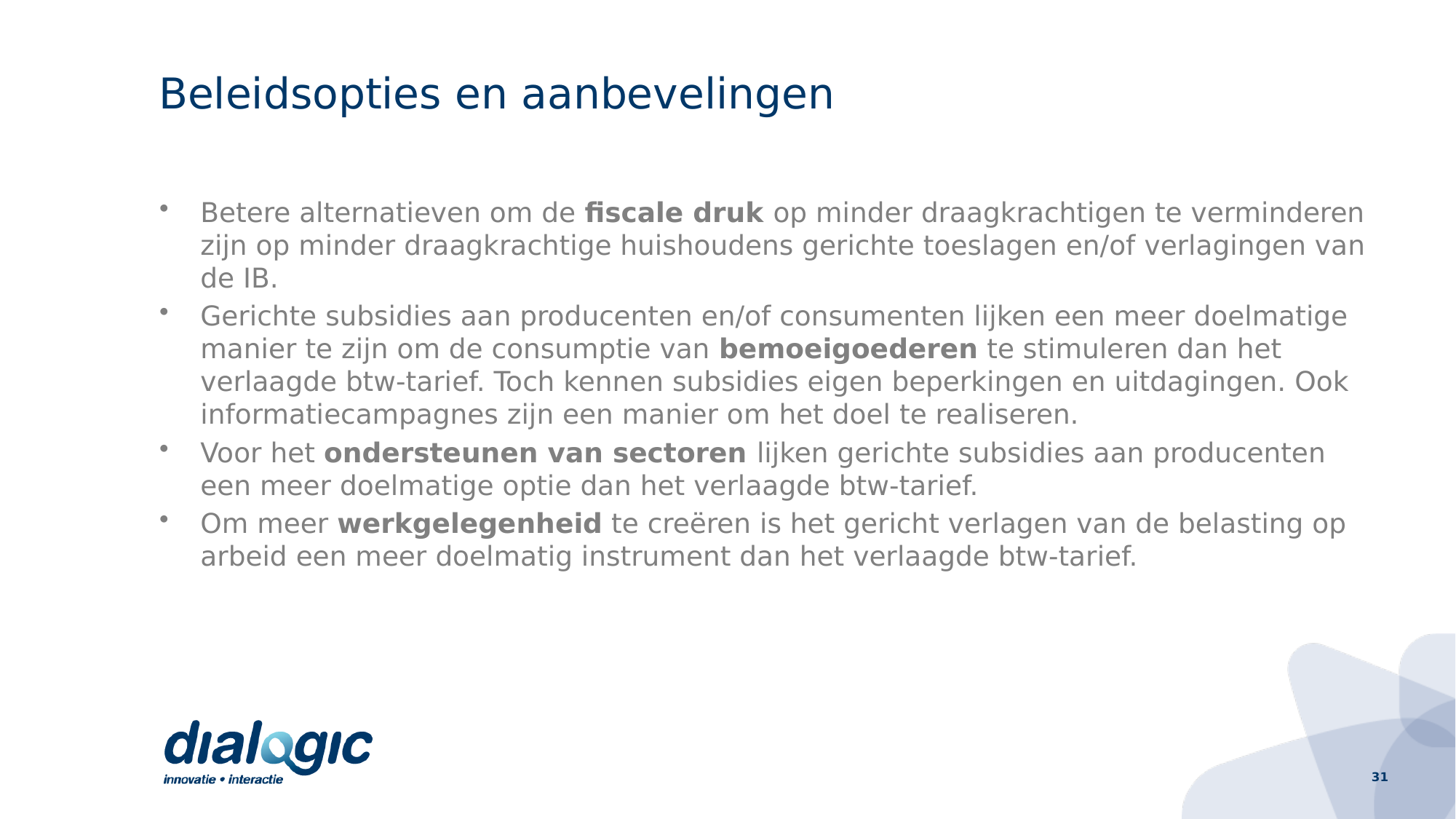

# Beleidsopties en aanbevelingen
Betere alternatieven om de fiscale druk op minder draagkrachtigen te verminderen zijn op minder draagkrachtige huishoudens gerichte toeslagen en/of verlagingen van de IB.
Gerichte subsidies aan producenten en/of consumenten lijken een meer doelmatige manier te zijn om de consumptie van bemoeigoederen te stimuleren dan het verlaagde btw-tarief. Toch kennen subsidies eigen beperkingen en uitdagingen. Ook informatiecampagnes zijn een manier om het doel te realiseren.
Voor het ondersteunen van sectoren lijken gerichte subsidies aan producenten een meer doelmatige optie dan het verlaagde btw-tarief.
Om meer werkgelegenheid te creëren is het gericht verlagen van de belasting op arbeid een meer doelmatig instrument dan het verlaagde btw-tarief.